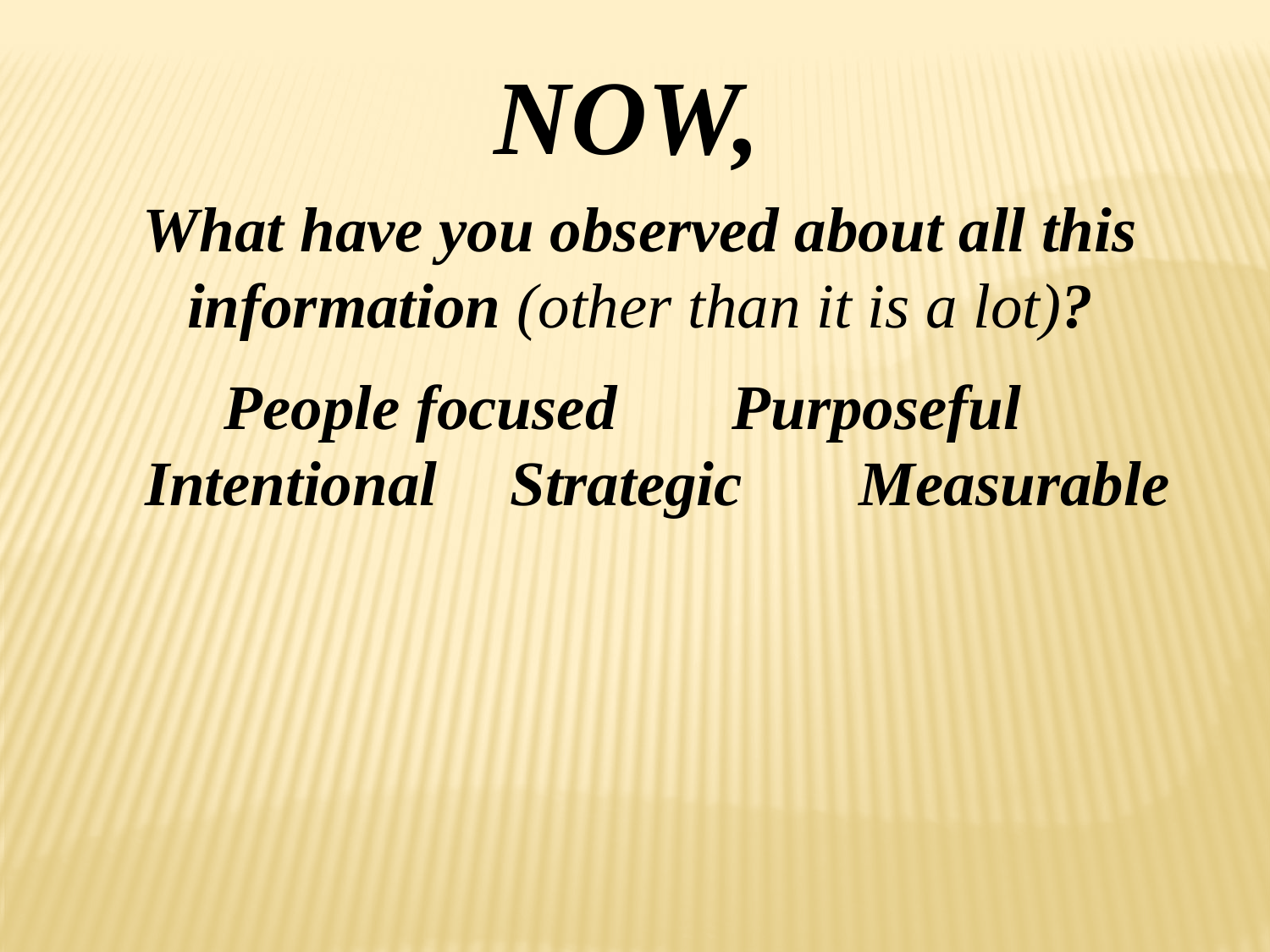

NOW,

What have you observed about all this information (other than it is a lot)?

	People focused	Purposeful
   Intentional	  Strategic	Measurable